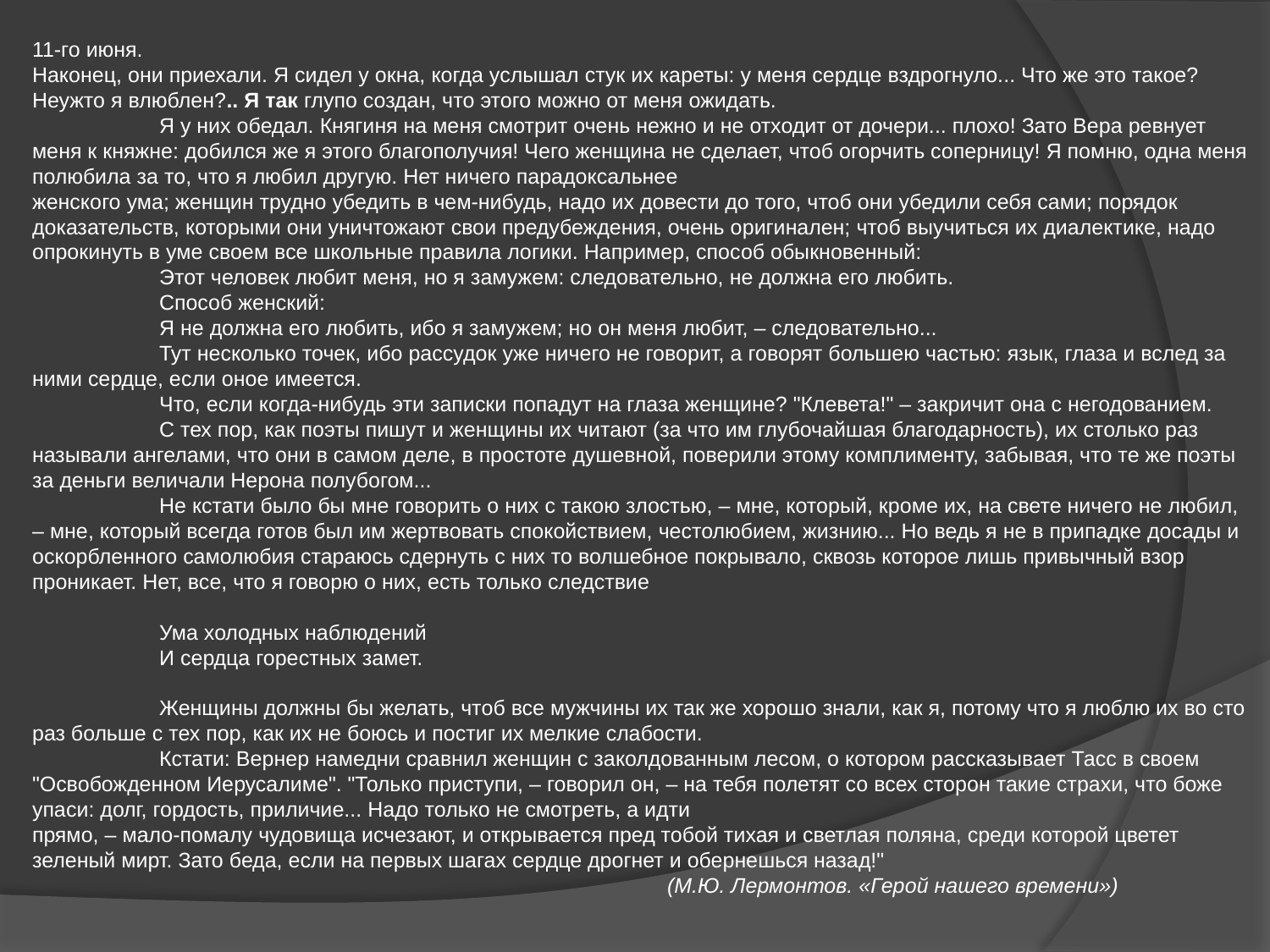

11-го июня.
Наконец, они приехали. Я сидел у окна, когда услышал стук их кареты: у меня сердце вздрогнуло... Что же это такое? Неужто я влюблен?.. Я так глупо создан, что этого можно от меня ожидать.
	Я у них обедал. Княгиня на меня смотрит очень нежно и не отходит от дочери... плохо! Зато Вера ревнует меня к княжне: добился же я этого благополучия! Чего женщина не сделает, чтоб огорчить соперницу! Я помню, одна меня полюбила за то, что я любил другую. Нет ничего парадоксальнее
женского ума; женщин трудно убедить в чем-нибудь, надо их довести до того, чтоб они убедили себя сами; порядок доказательств, которыми они уничтожают свои предубеждения, очень оригинален; чтоб выучиться их диалектике, надо опрокинуть в уме своем все школьные правила логики. Например, способ обыкновенный:
	Этот человек любит меня, но я замужем: следовательно, не должна его любить.
	Способ женский:
	Я не должна его любить, ибо я замужем; но он меня любит, – следовательно...
	Тут несколько точек, ибо рассудок уже ничего не говорит, а говорят большею частью: язык, глаза и вслед за ними сердце, если оное имеется.
	Что, если когда-нибудь эти записки попадут на глаза женщине? "Клевета!" – закричит она с негодованием.
	С тех пор, как поэты пишут и женщины их читают (за что им глубочайшая благодарность), их столько раз называли ангелами, что они в самом деле, в простоте душевной, поверили этому комплименту, забывая, что те же поэты за деньги величали Нерона полубогом...
	Не кстати было бы мне говорить о них с такою злостью, – мне, который, кроме их, на свете ничего не любил, – мне, который всегда готов был им жертвовать спокойствием, честолюбием, жизнию... Но ведь я не в припадке досады и оскорбленного самолюбия стараюсь сдернуть с них то волшебное покрывало, сквозь которое лишь привычный взор проникает. Нет, все, что я говорю о них, есть только следствие

	Ума холодных наблюдений
	И сердца горестных замет.

	Женщины должны бы желать, чтоб все мужчины их так же хорошо знали, как я, потому что я люблю их во сто раз больше с тех пор, как их не боюсь и постиг их мелкие слабости.
	Кстати: Вернер намедни сравнил женщин с заколдованным лесом, о котором рассказывает Тасс в своем "Освобожденном Иерусалиме". "Только приступи, – говорил он, – на тебя полетят со всех сторон такие страхи, что боже упаси: долг, гордость, приличие... Надо только не смотреть, а идти
прямо, – мало-помалу чудовища исчезают, и открывается пред тобой тихая и светлая поляна, среди которой цветет зеленый мирт. Зато беда, если на первых шагах сердце дрогнет и обернешься назад!"
					(М.Ю. Лермонтов. «Герой нашего времени»)